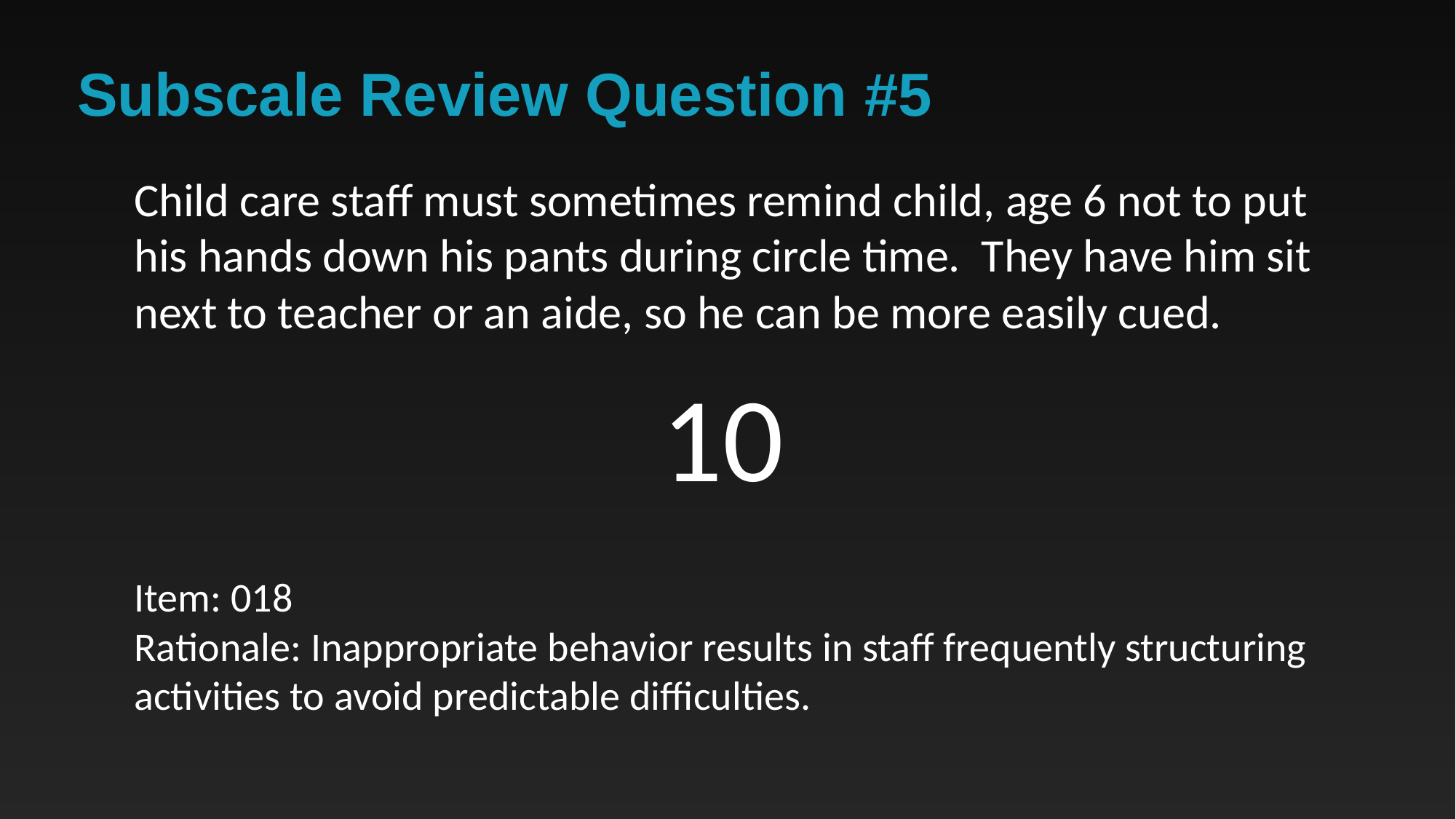

# Subscale Review Question #5
Child care staff must sometimes remind child, age 6 not to put his hands down his pants during circle time.  They have him sit next to teacher or an aide, so he can be more easily cued.
10

Item: 018
Rationale: Inappropriate behavior results in staff frequently structuring activities to avoid predictable difficulties.